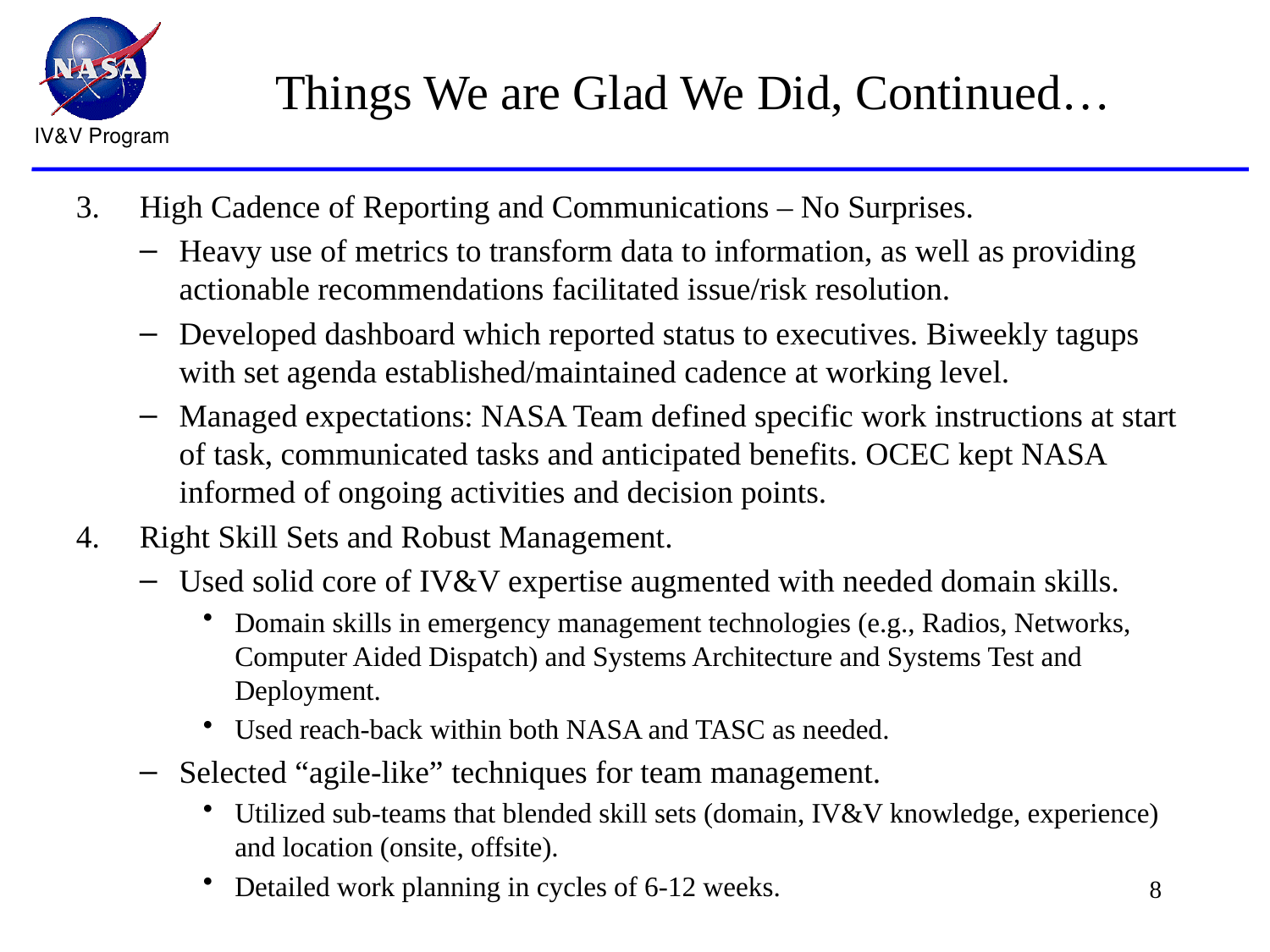

Things We are Glad We Did, Continued…
High Cadence of Reporting and Communications – No Surprises.
Heavy use of metrics to transform data to information, as well as providing actionable recommendations facilitated issue/risk resolution.
Developed dashboard which reported status to executives. Biweekly tagups with set agenda established/maintained cadence at working level.
Managed expectations: NASA Team defined specific work instructions at start of task, communicated tasks and anticipated benefits. OCEC kept NASA informed of ongoing activities and decision points.
Right Skill Sets and Robust Management.
Used solid core of IV&V expertise augmented with needed domain skills.
Domain skills in emergency management technologies (e.g., Radios, Networks, Computer Aided Dispatch) and Systems Architecture and Systems Test and Deployment.
Used reach-back within both NASA and TASC as needed.
Selected “agile-like” techniques for team management.
Utilized sub-teams that blended skill sets (domain, IV&V knowledge, experience) and location (onsite, offsite).
Detailed work planning in cycles of 6-12 weeks.

8